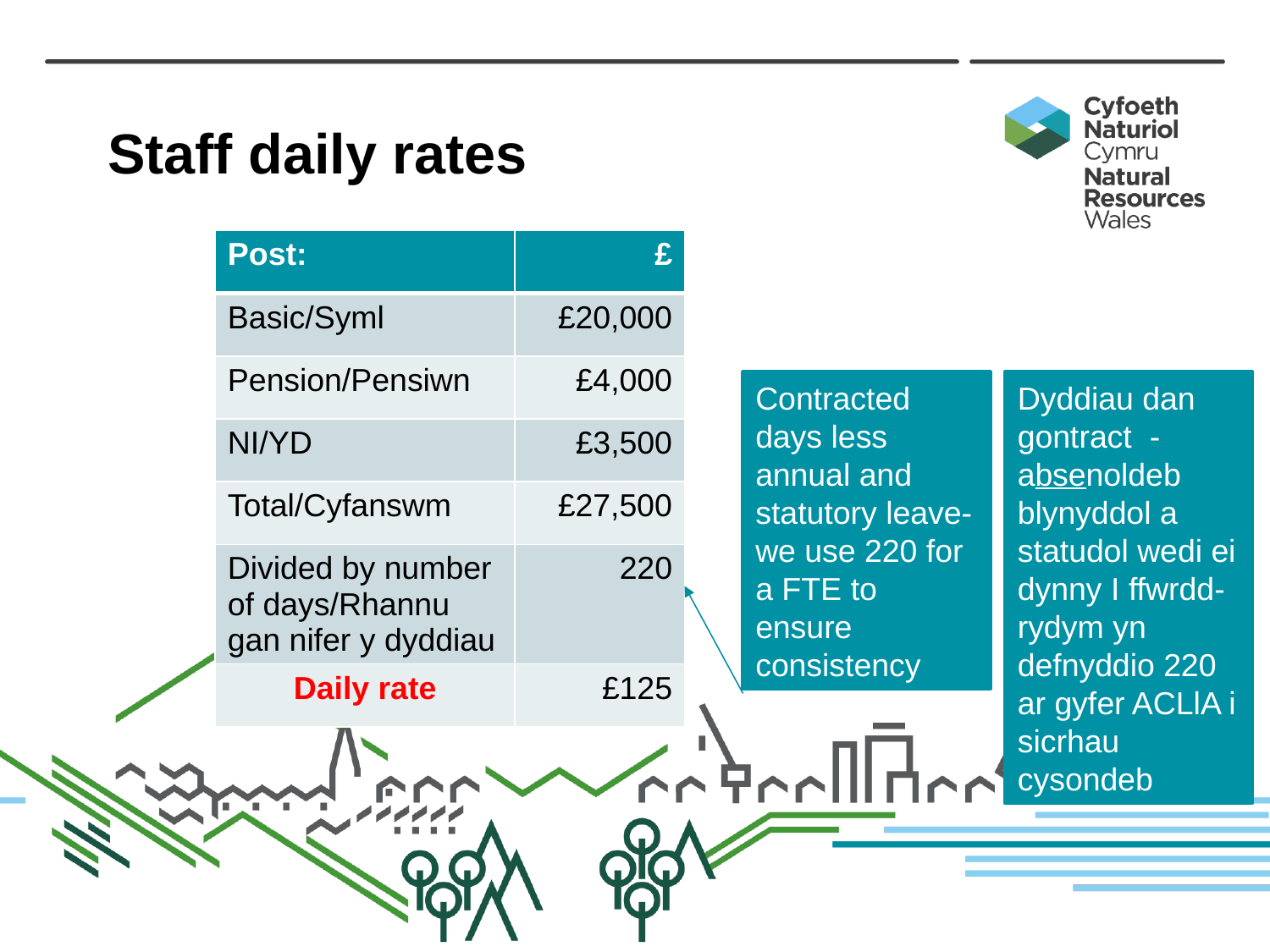

Staff daily rates
| Post: | £ |
| --- | --- |
| Basic/Syml | £20,000 |
| Pension/Pensiwn | £4,000 |
| NI/YD | £3,500 |
| Total/Cyfanswm | £27,500 |
| Divided by number of days/Rhannu gan nifer y dyddiau | 220 |
| Daily rate | £125 |
Contracted days less annual and statutory leave- we use 220 for a FTE to ensure consistency
Dyddiau dan gontract  -absenoldeb blynyddol a statudol wedi ei dynny I ffwrdd- rydym yn defnyddio 220 ar gyfer ACLlA i sicrhau cysondeb